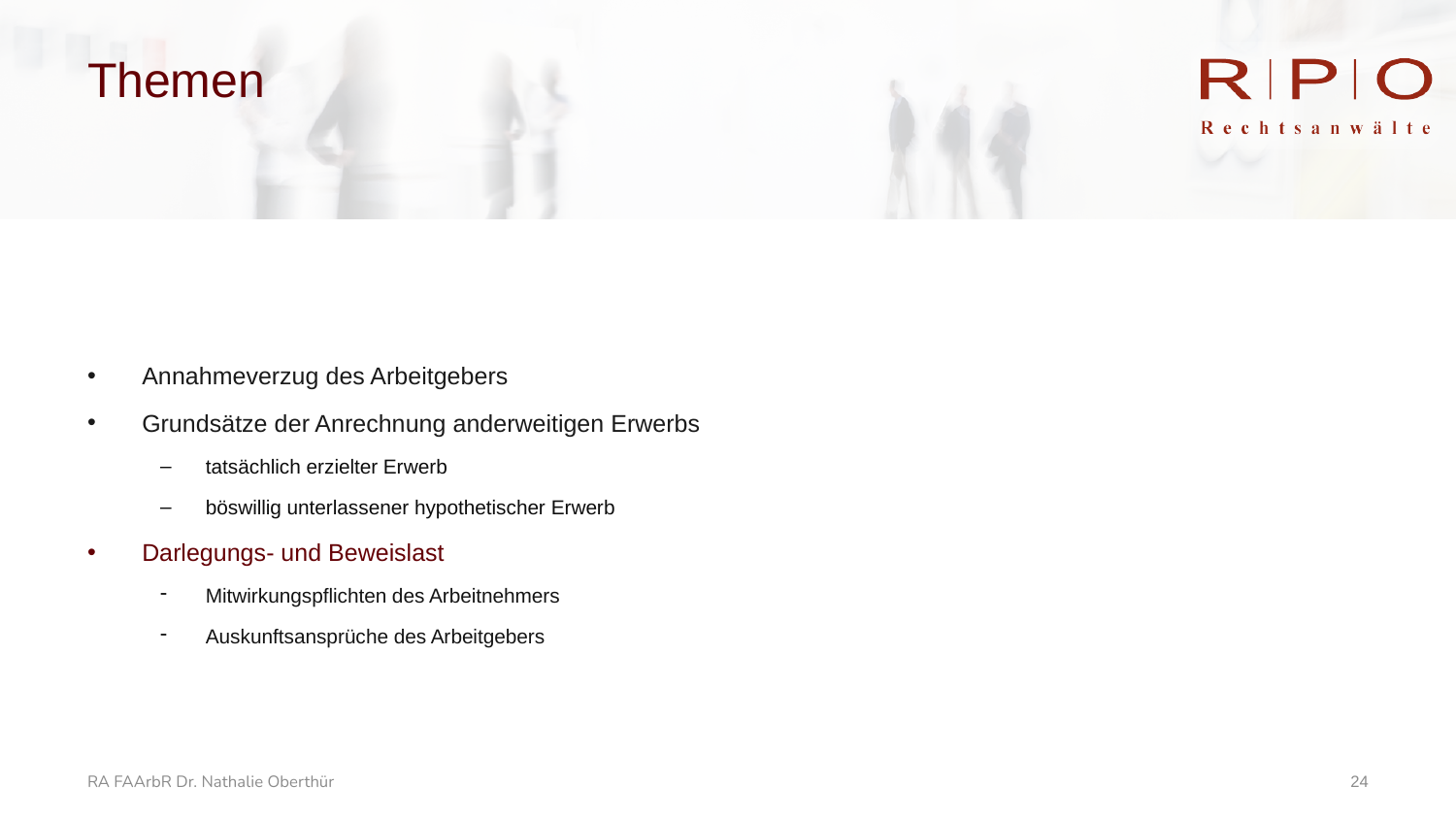

# Themen

Annahmeverzug des Arbeitgebers
Grundsätze der Anrechnung anderweitigen Erwerbs
tatsächlich erzielter Erwerb
böswillig unterlassener hypothetischer Erwerb
Darlegungs- und Beweislast
Mitwirkungspflichten des Arbeitnehmers
Auskunftsansprüche des Arbeitgebers

RA FAArbR Dr. Nathalie Oberthür
24